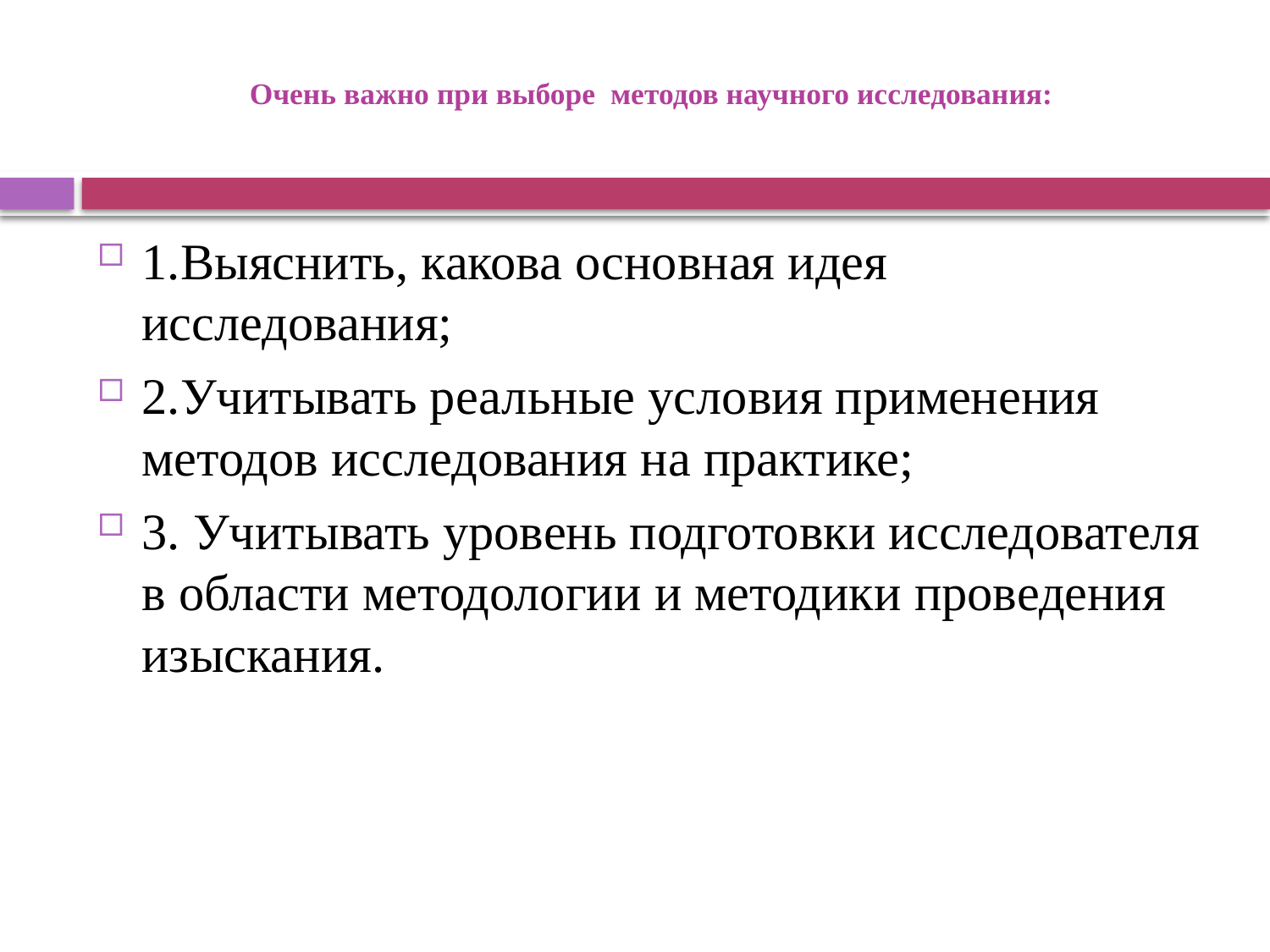

# Очень важно при выборе  методов научного исследования:
1.Выяснить, какова основная идея исследования;
2.Учитывать реальные условия применения методов исследования на практике;
3. Учитывать уровень подготовки исследователя в области методологии и методики проведения изыскания.